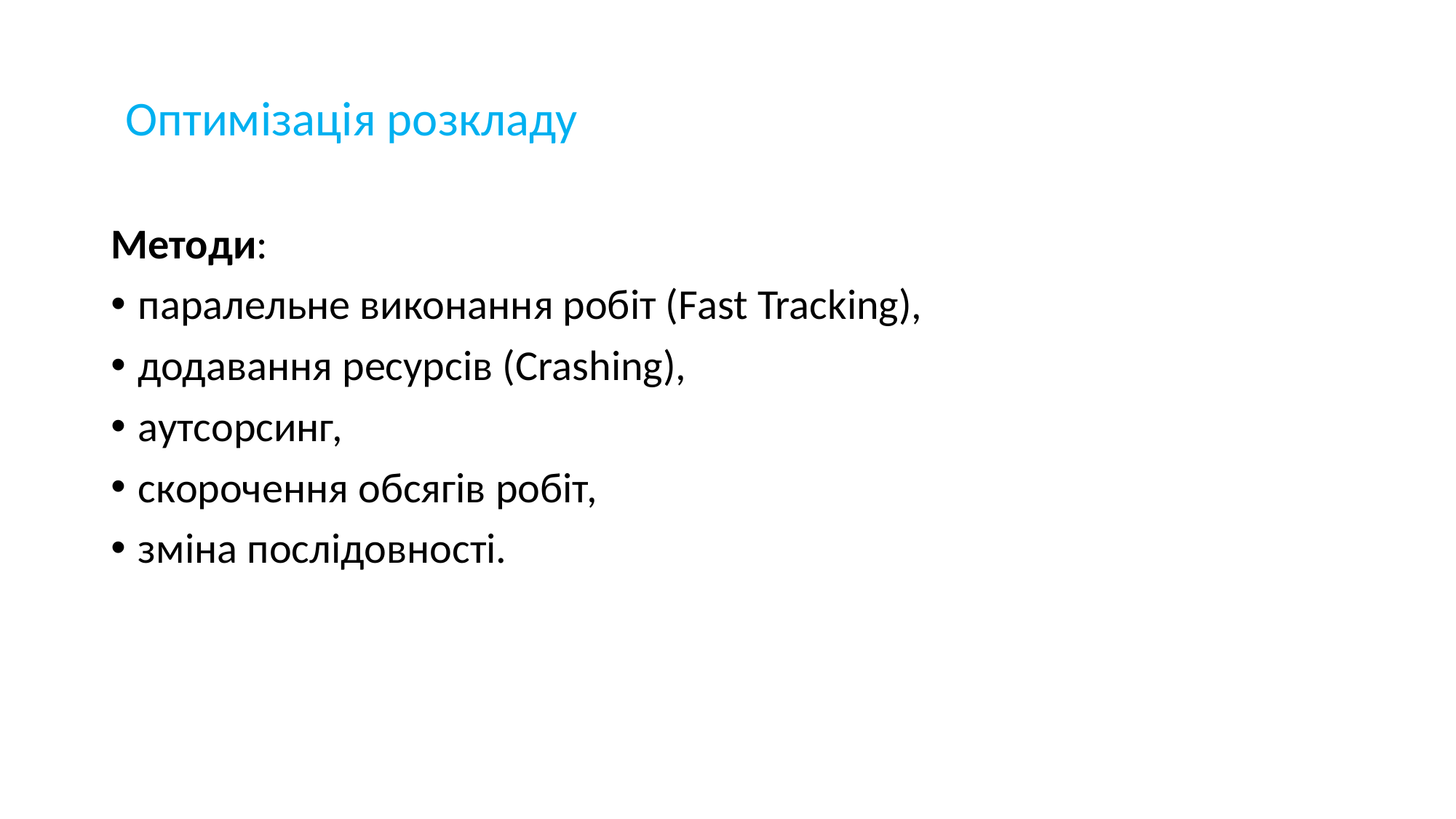

# Оптимізація розкладу
Методи:
паралельне виконання робіт (Fast Tracking),
додавання ресурсів (Crashing),
аутсорсинг,
скорочення обсягів робіт,
зміна послідовності.